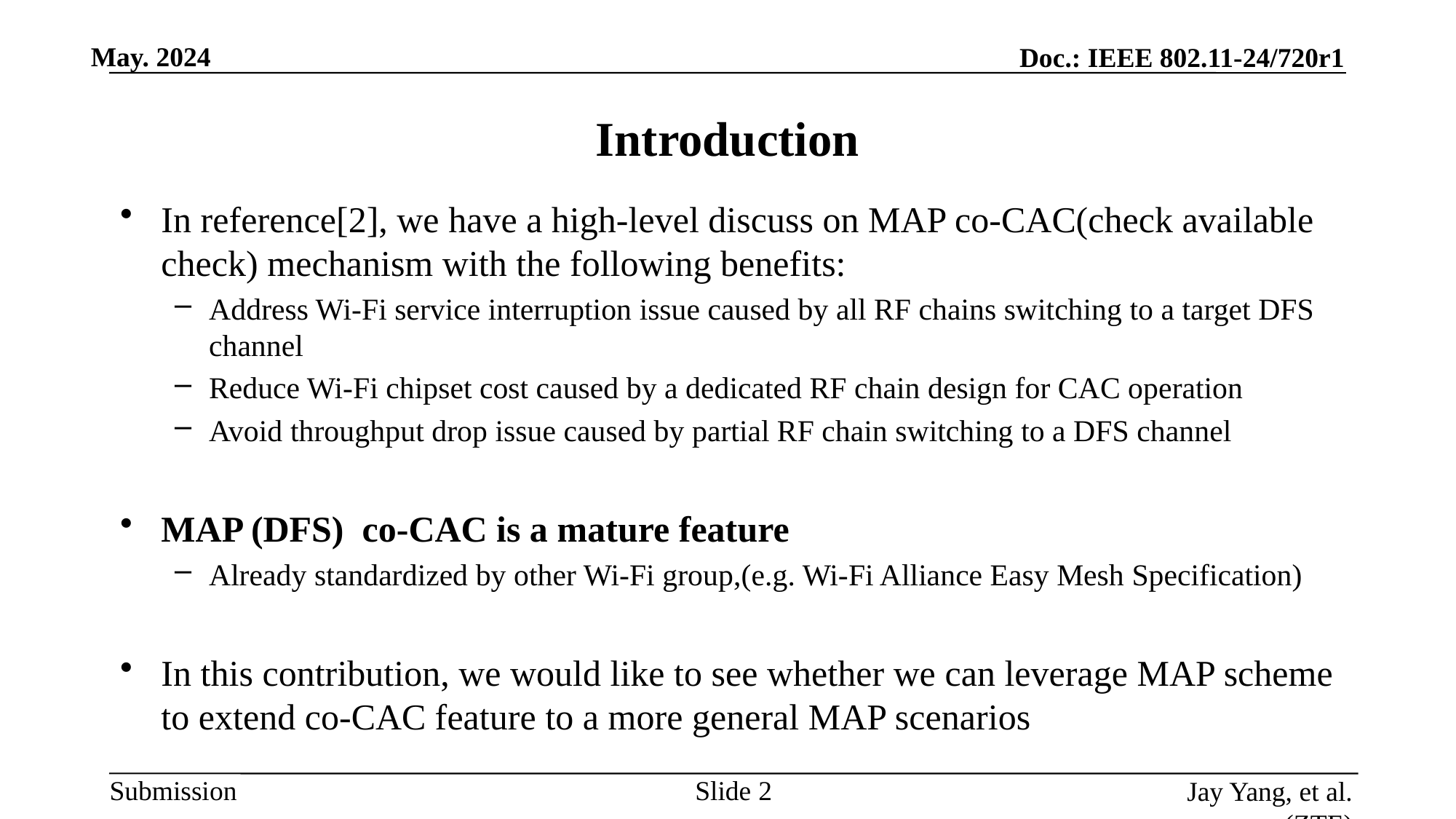

# Introduction
In reference[2], we have a high-level discuss on MAP co-CAC(check available check) mechanism with the following benefits:
Address Wi-Fi service interruption issue caused by all RF chains switching to a target DFS channel
Reduce Wi-Fi chipset cost caused by a dedicated RF chain design for CAC operation
Avoid throughput drop issue caused by partial RF chain switching to a DFS channel

MAP (DFS)  co-CAC is a mature feature
Already standardized by other Wi-Fi group,(e.g. Wi-Fi Alliance Easy Mesh Specification)

In this contribution, we would like to see whether we can leverage MAP scheme to extend co-CAC feature to a more general MAP scenarios

Slide 2
Jay Yang, et al. (ZTE)